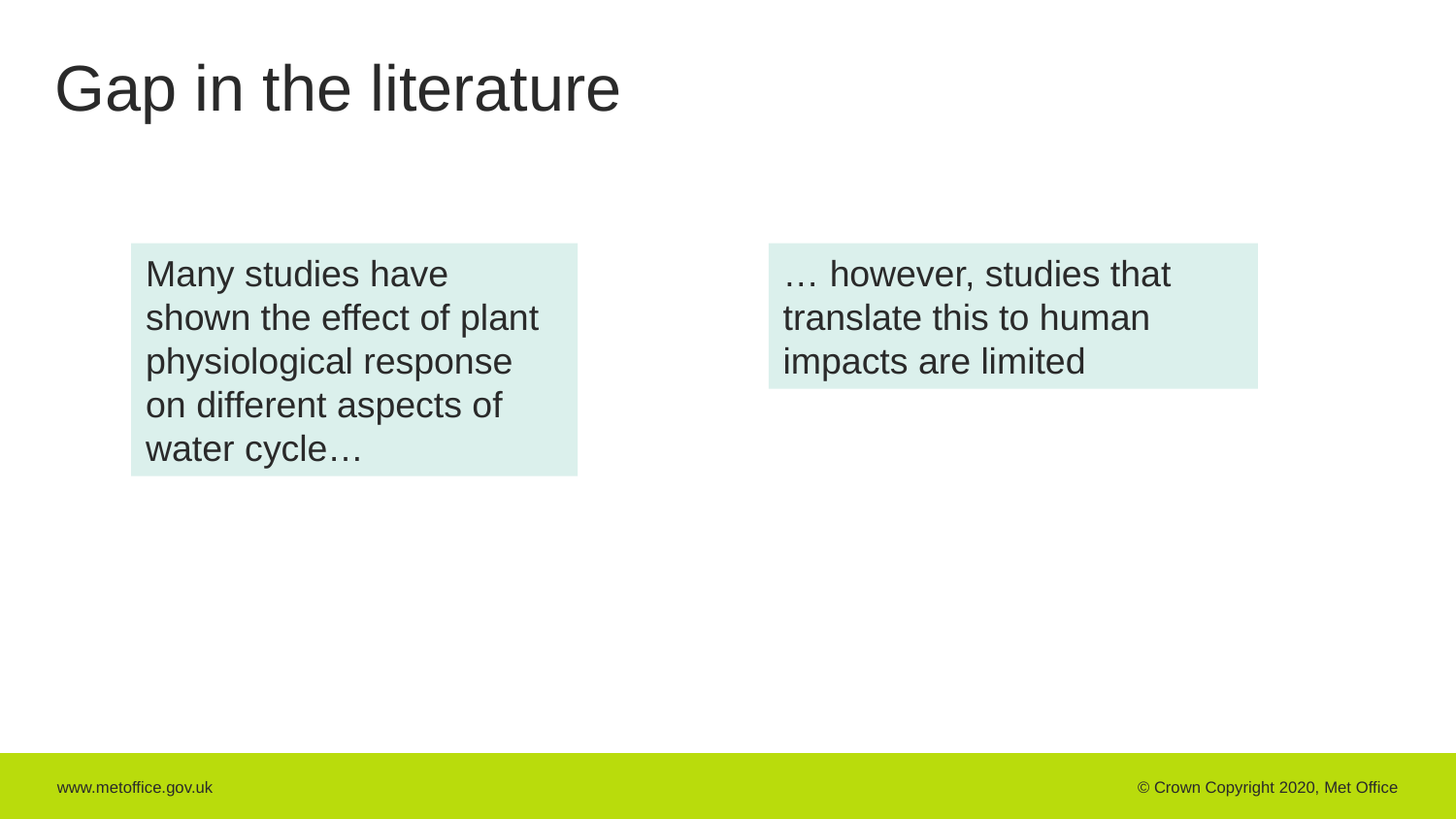

# Gap in the literature
… however, studies that translate this to human impacts are limited
Many studies have shown the effect of plant physiological response on different aspects of water cycle…